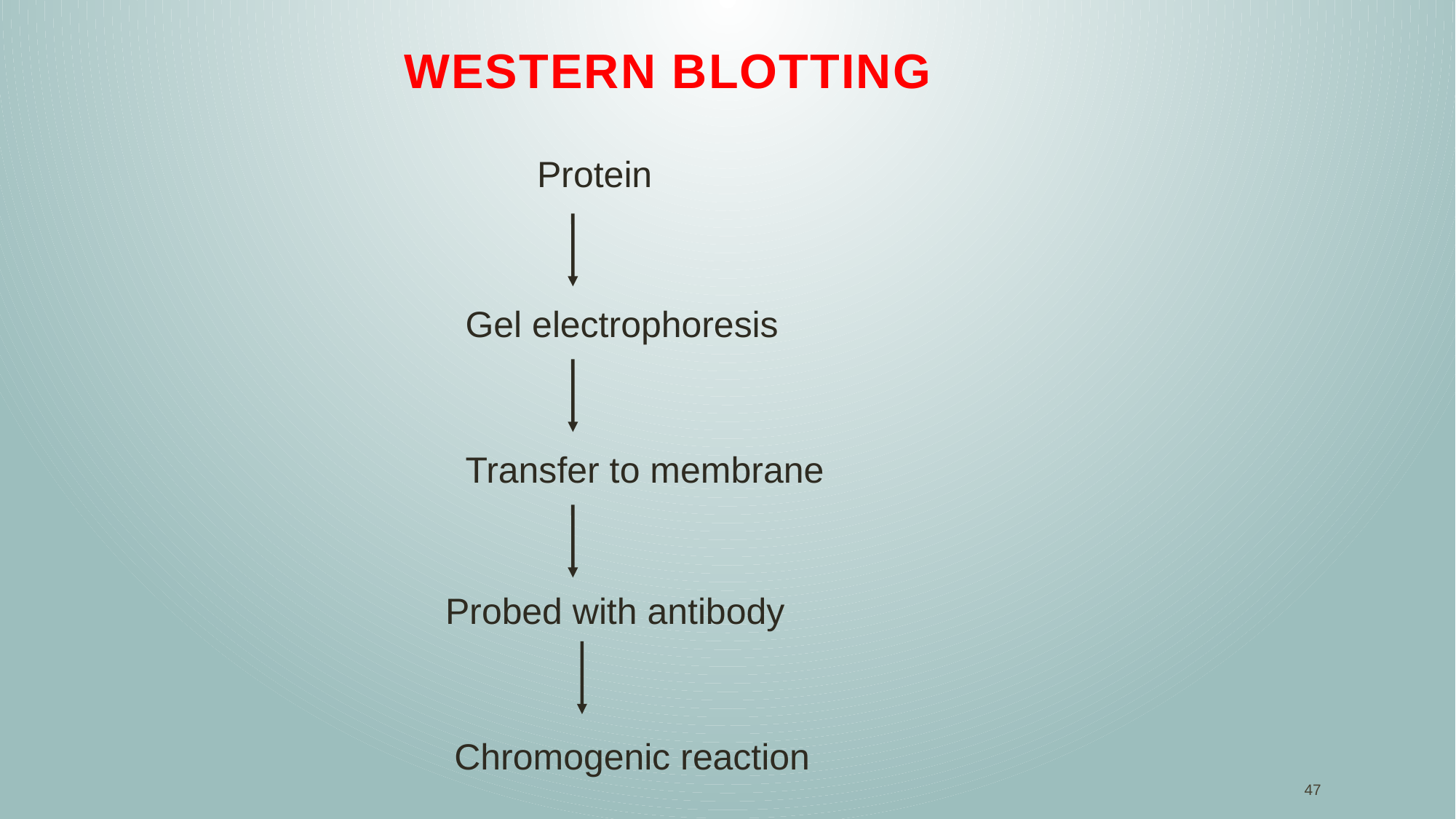

# Western Blotting
Protein

Gel electrophoresis

Transfer to membrane

Probed with antibody

Chromogenic reaction
47